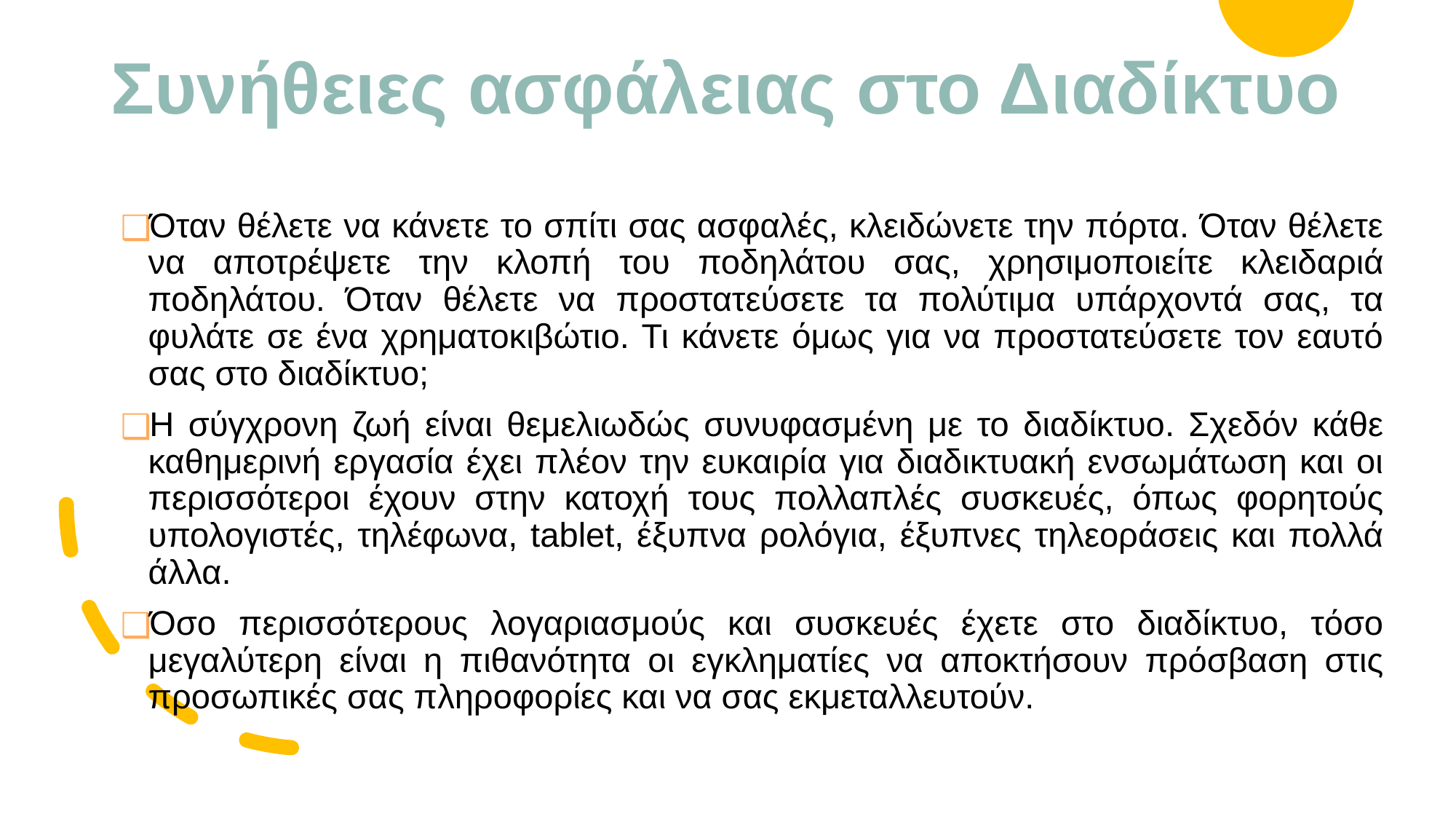

# Συνήθειες ασφάλειας στο Διαδίκτυο
Όταν θέλετε να κάνετε το σπίτι σας ασφαλές, κλειδώνετε την πόρτα. Όταν θέλετε να αποτρέψετε την κλοπή του ποδηλάτου σας, χρησιμοποιείτε κλειδαριά ποδηλάτου. Όταν θέλετε να προστατεύσετε τα πολύτιμα υπάρχοντά σας, τα φυλάτε σε ένα χρηματοκιβώτιο. Τι κάνετε όμως για να προστατεύσετε τον εαυτό σας στο διαδίκτυο;
Η σύγχρονη ζωή είναι θεμελιωδώς συνυφασμένη με το διαδίκτυο. Σχεδόν κάθε καθημερινή εργασία έχει πλέον την ευκαιρία για διαδικτυακή ενσωμάτωση και οι περισσότεροι έχουν στην κατοχή τους πολλαπλές συσκευές, όπως φορητούς υπολογιστές, τηλέφωνα, tablet, έξυπνα ρολόγια, έξυπνες τηλεοράσεις και πολλά άλλα.
Όσο περισσότερους λογαριασμούς και συσκευές έχετε στο διαδίκτυο, τόσο μεγαλύτερη είναι η πιθανότητα οι εγκληματίες να αποκτήσουν πρόσβαση στις προσωπικές σας πληροφορίες και να σας εκμεταλλευτούν.